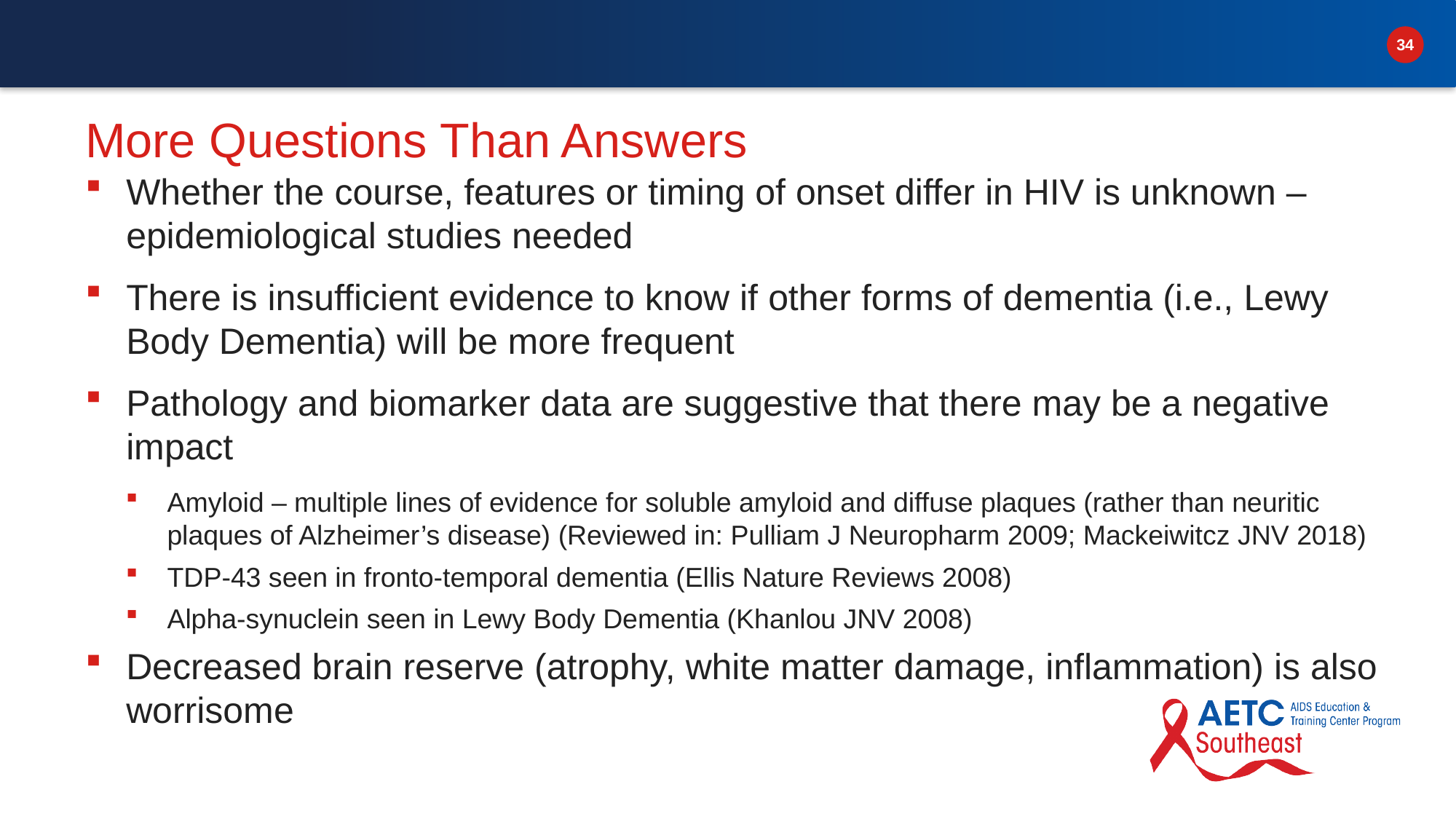

# More Questions Than Answers
Whether the course, features or timing of onset differ in HIV is unknown – epidemiological studies needed
There is insufficient evidence to know if other forms of dementia (i.e., Lewy Body Dementia) will be more frequent
Pathology and biomarker data are suggestive that there may be a negative impact
Amyloid – multiple lines of evidence for soluble amyloid and diffuse plaques (rather than neuritic plaques of Alzheimer’s disease) (Reviewed in: Pulliam J Neuropharm 2009; Mackeiwitcz JNV 2018)
TDP-43 seen in fronto-temporal dementia (Ellis Nature Reviews 2008)
Alpha-synuclein seen in Lewy Body Dementia (Khanlou JNV 2008)
Decreased brain reserve (atrophy, white matter damage, inflammation) is also worrisome